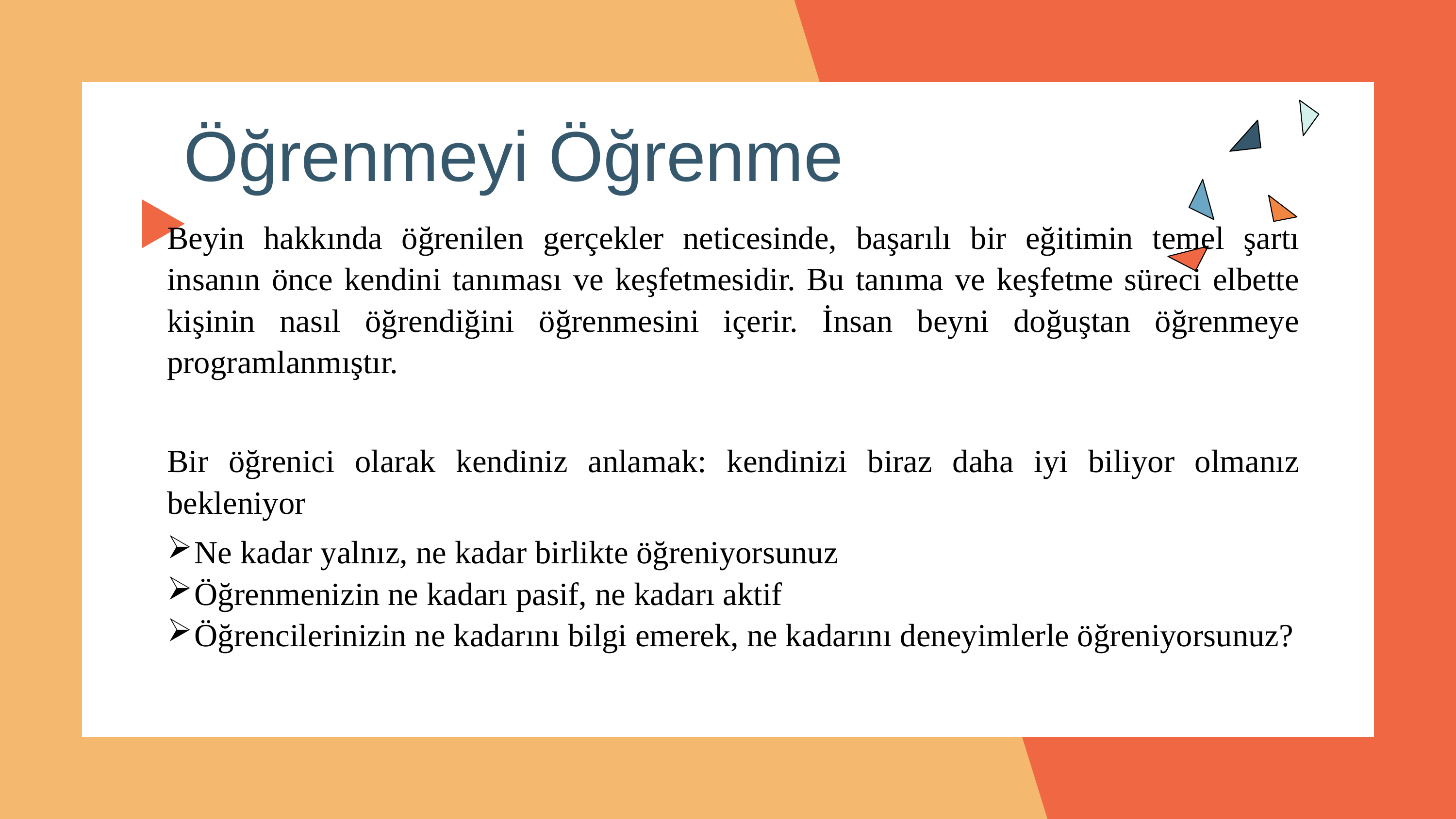

Öğrenmeyi Öğrenme

Beyin hakkında öğrenilen gerçekler neticesinde, başarılı bir eğitimin temel şartı insanın önce kendini tanıması ve keşfetmesidir. Bu tanıma ve keşfetme süreci elbette kişinin nasıl öğrendiğini öğrenmesini içerir. İnsan beyni doğuştan öğrenmeye programlanmıştır.

Bir öğrenici olarak kendiniz anlamak: kendinizi biraz daha iyi biliyor olmanız bekleniyor
Ne kadar yalnız, ne kadar birlikte öğreniyorsunuz
Öğrenmenizin ne kadarı pasif, ne kadarı aktif
Öğrencilerinizin ne kadarını bilgi emerek, ne kadarını deneyimlerle öğreniyorsunuz?